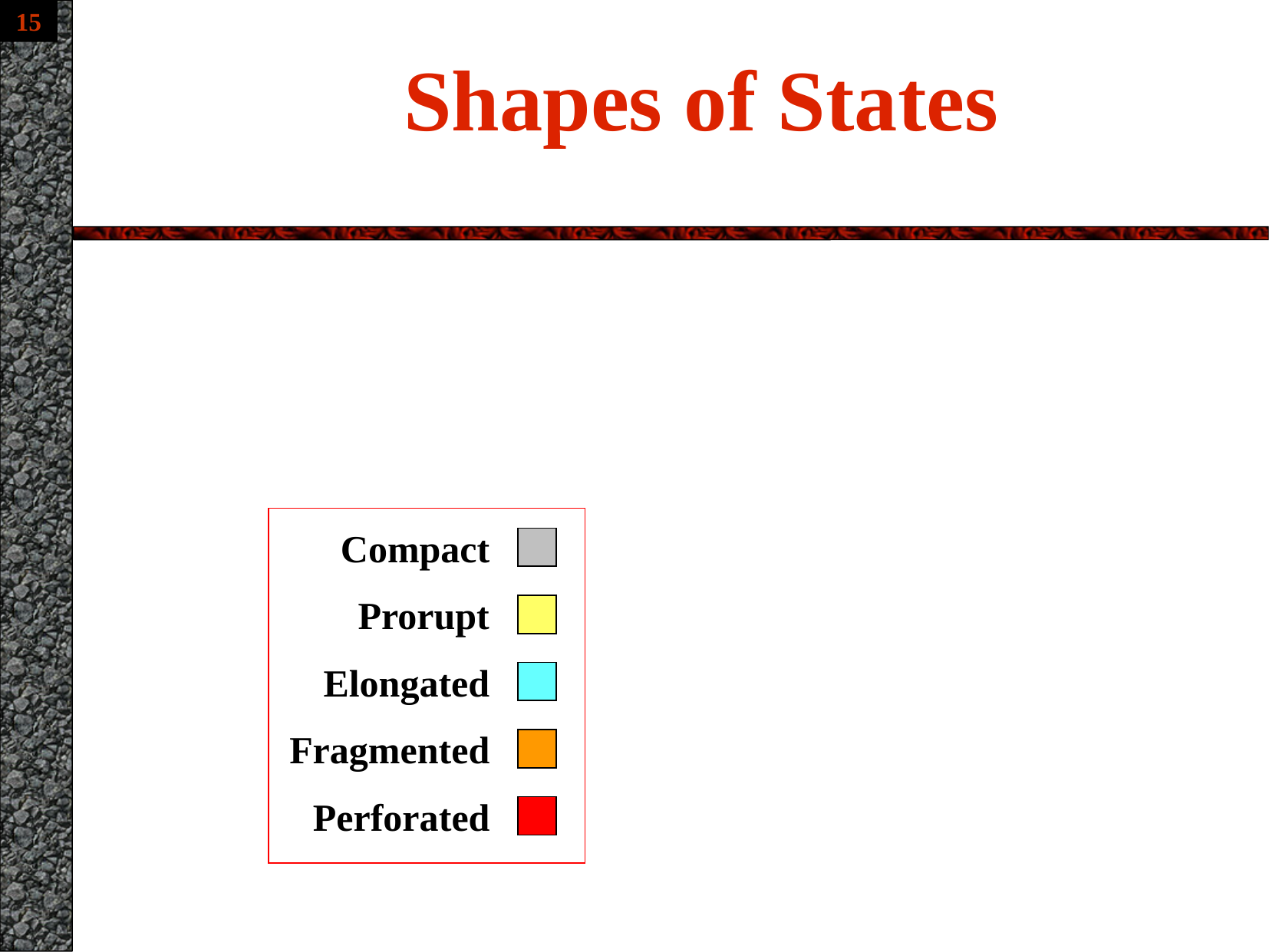

# Shapes of States

Compact

Prorupt

Elongated

Fragmented

Perforated